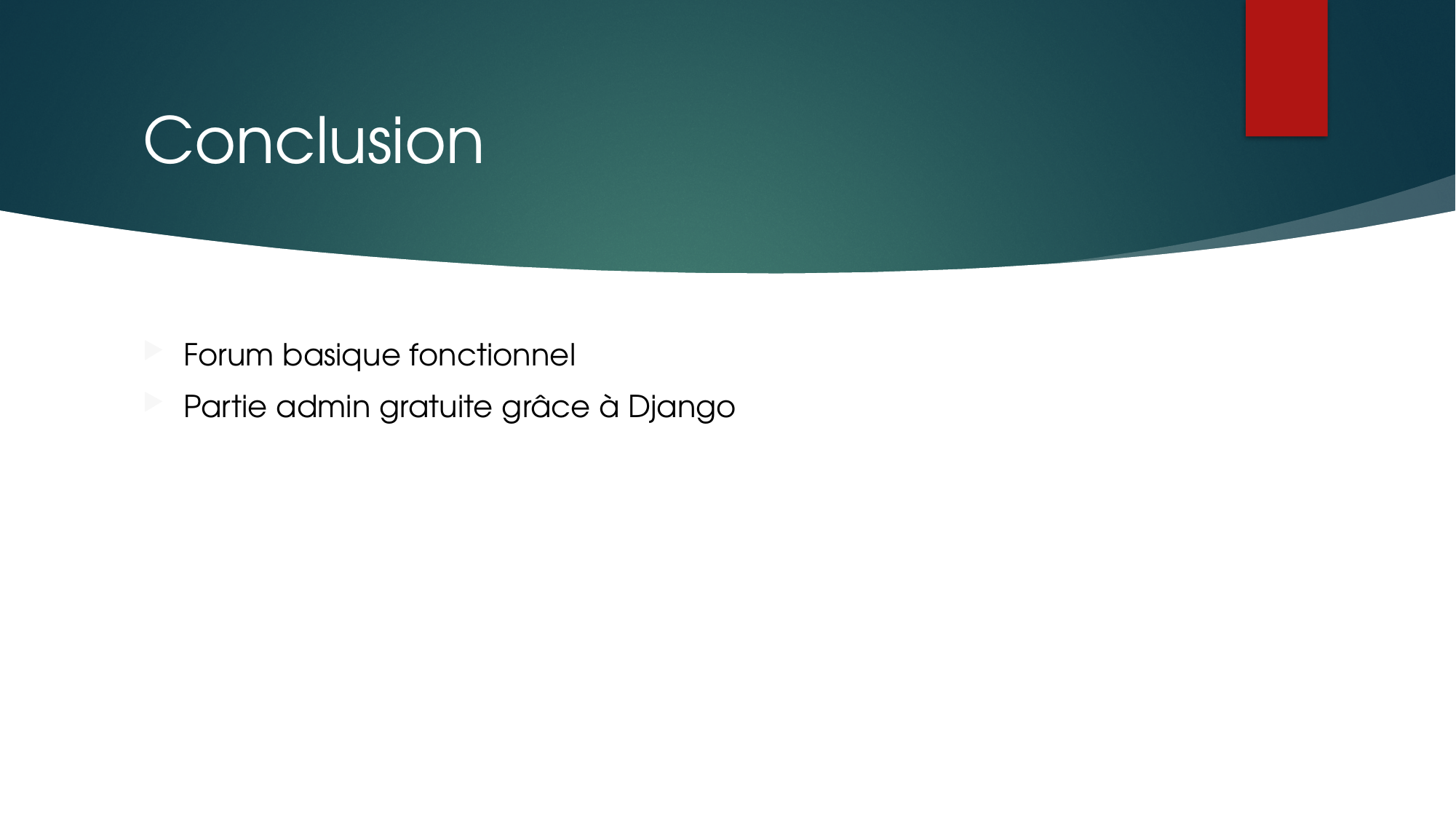

# Conclusion

Forum basique fonctionnel
Partie admin gratuite grâce à Django